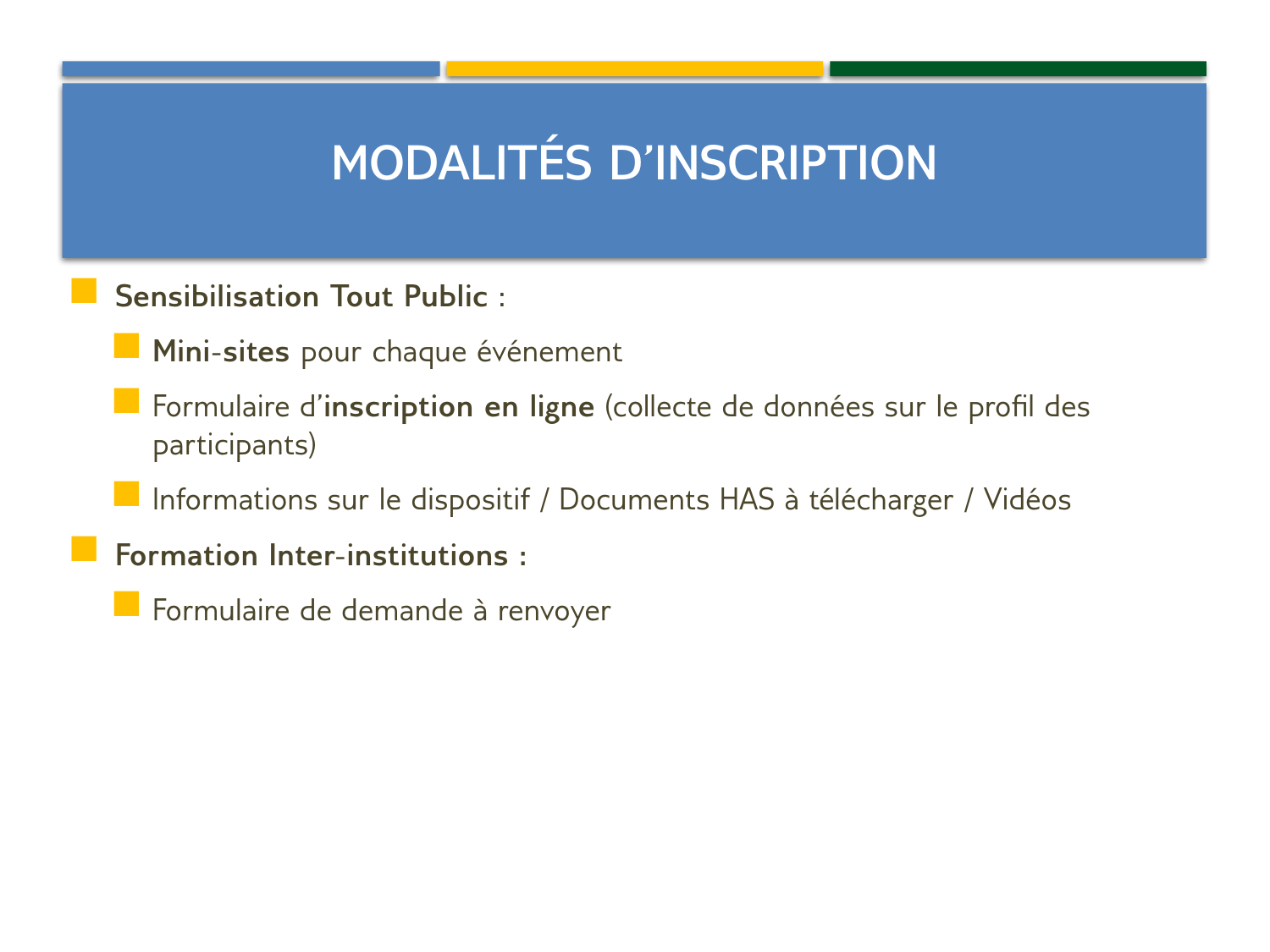

# Modalités d’inscription
Sensibilisation Tout Public :
Mini-sites pour chaque événement
Formulaire d’inscription en ligne (collecte de données sur le profil des participants)
Informations sur le dispositif / Documents HAS à télécharger / Vidéos
Formation Inter-institutions :
Formulaire de demande à renvoyer